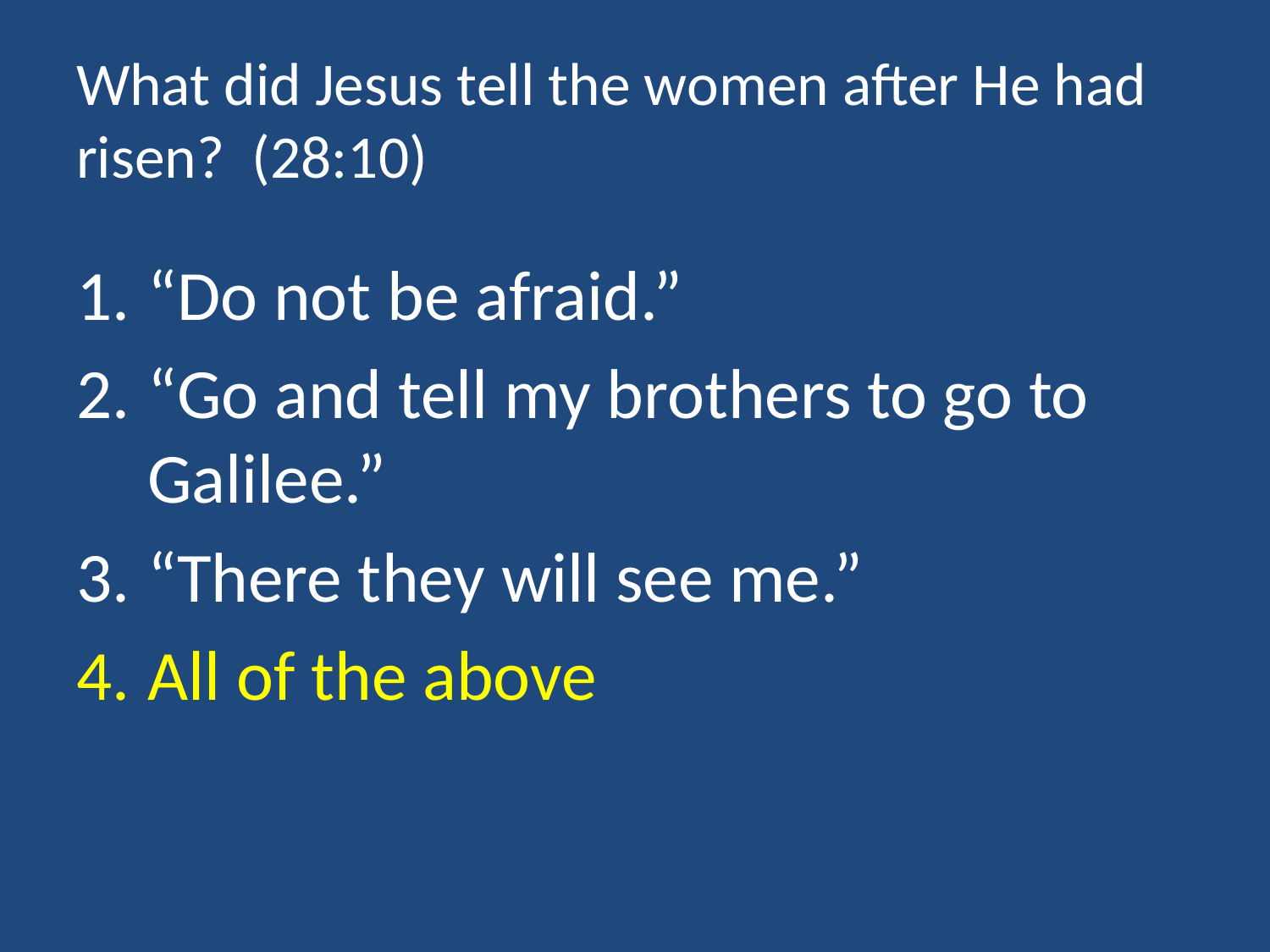

# What did Jesus tell the women after He had risen?  (28:10)
“Do not be afraid.”
“Go and tell my brothers to go to Galilee.”
“There they will see me.”
All of the above